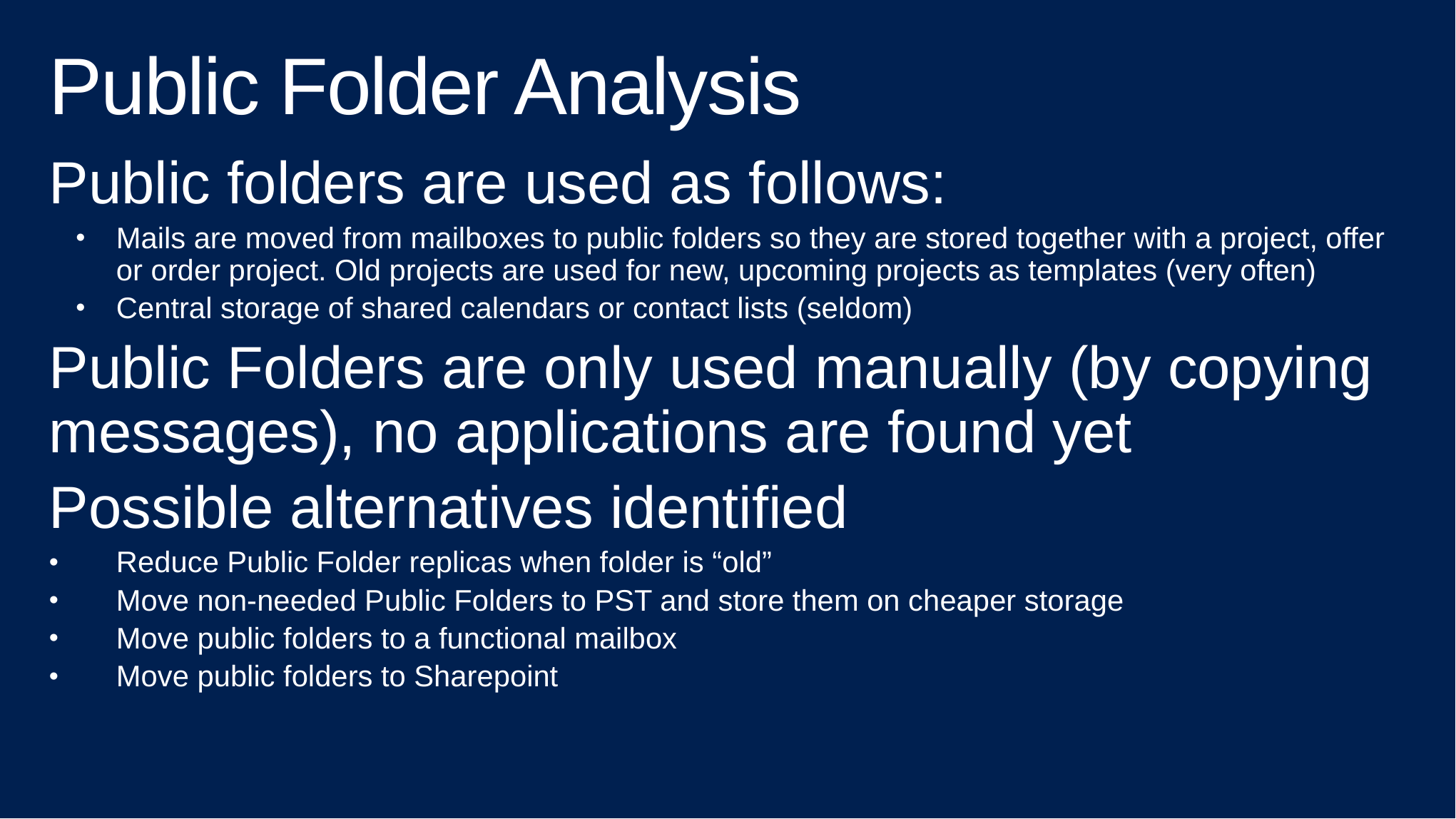

# Public Folder Analysis
Public folders are used as follows:
Mails are moved from mailboxes to public folders so they are stored together with a project, offer or order project. Old projects are used for new, upcoming projects as templates (very often)
Central storage of shared calendars or contact lists (seldom)
Public Folders are only used manually (by copying messages), no applications are found yet
Possible alternatives identified
Reduce Public Folder replicas when folder is “old”
Move non-needed Public Folders to PST and store them on cheaper storage
Move public folders to a functional mailbox
Move public folders to Sharepoint